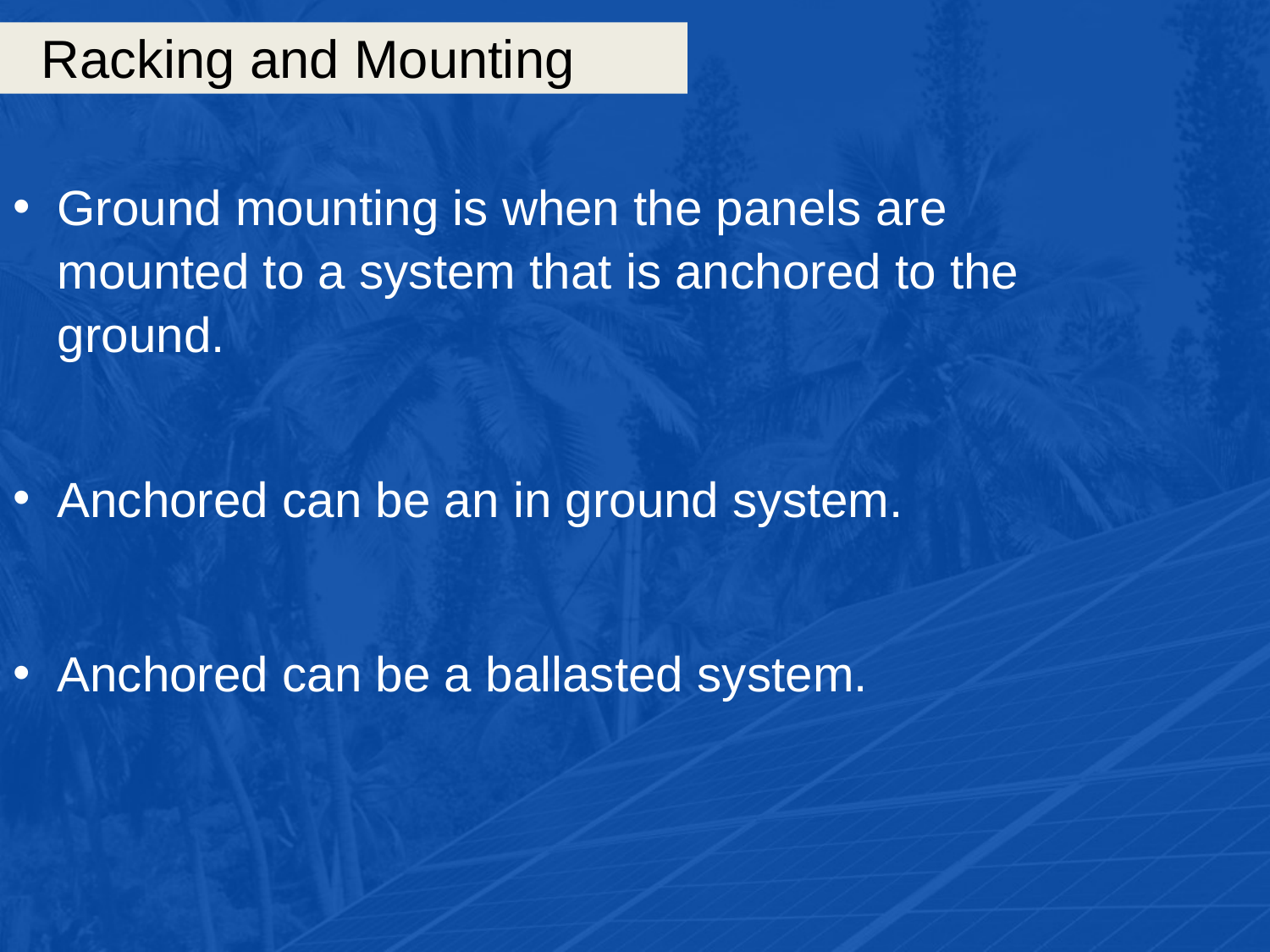

# Racking and Mounting
Ground mounting is when the panels are mounted to a system that is anchored to the ground.

Anchored can be an in ground system.

Anchored can be a ballasted system.